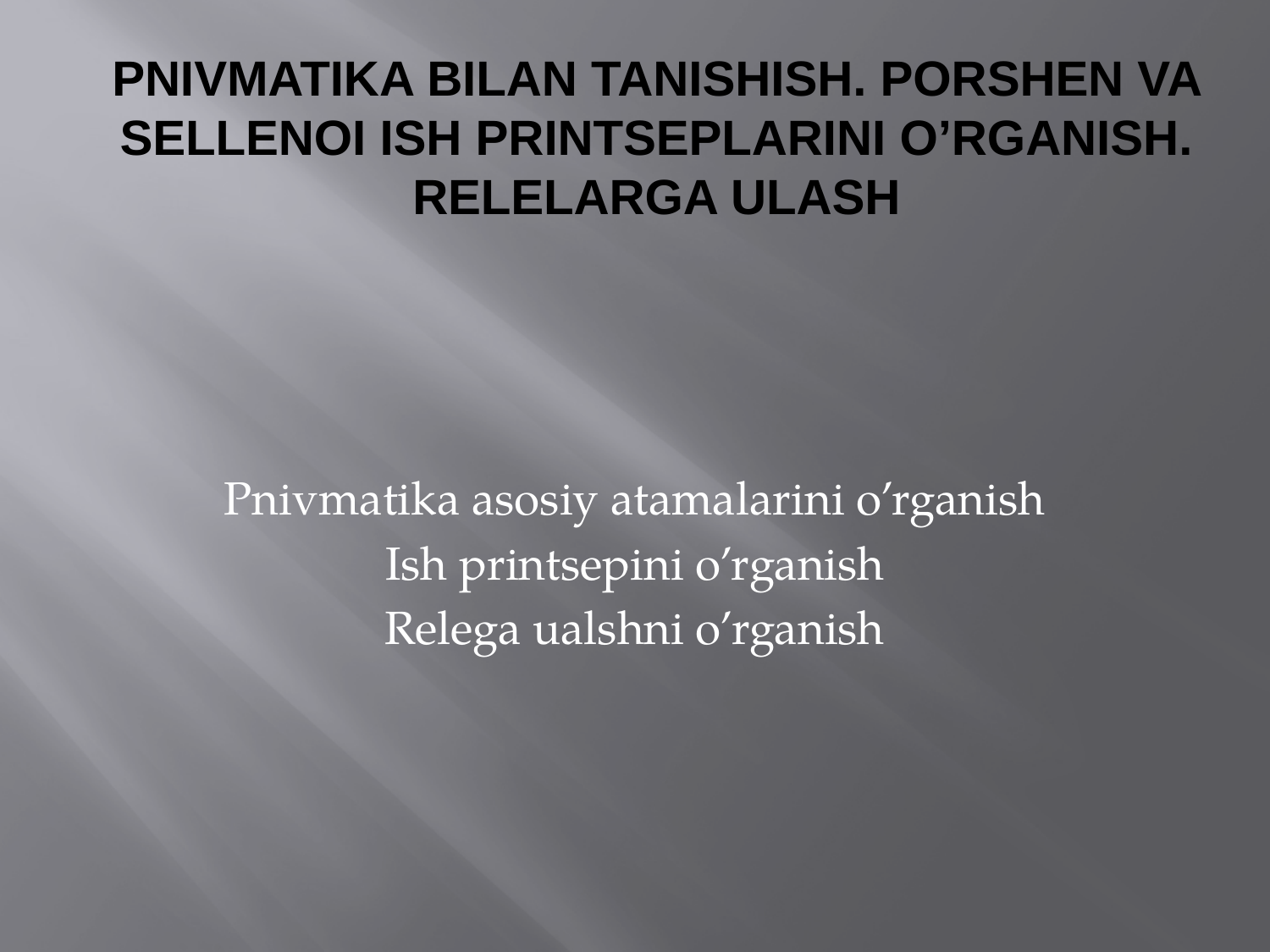

# Pnivmatika bilan tanishish. Porshen va sellenoi ish printseplarini o’rganish. Relelarga ulash
Pnivmatika asosiy atamalarini o’rganish
Ish printsepini o’rganish
Relega ualshni o’rganish